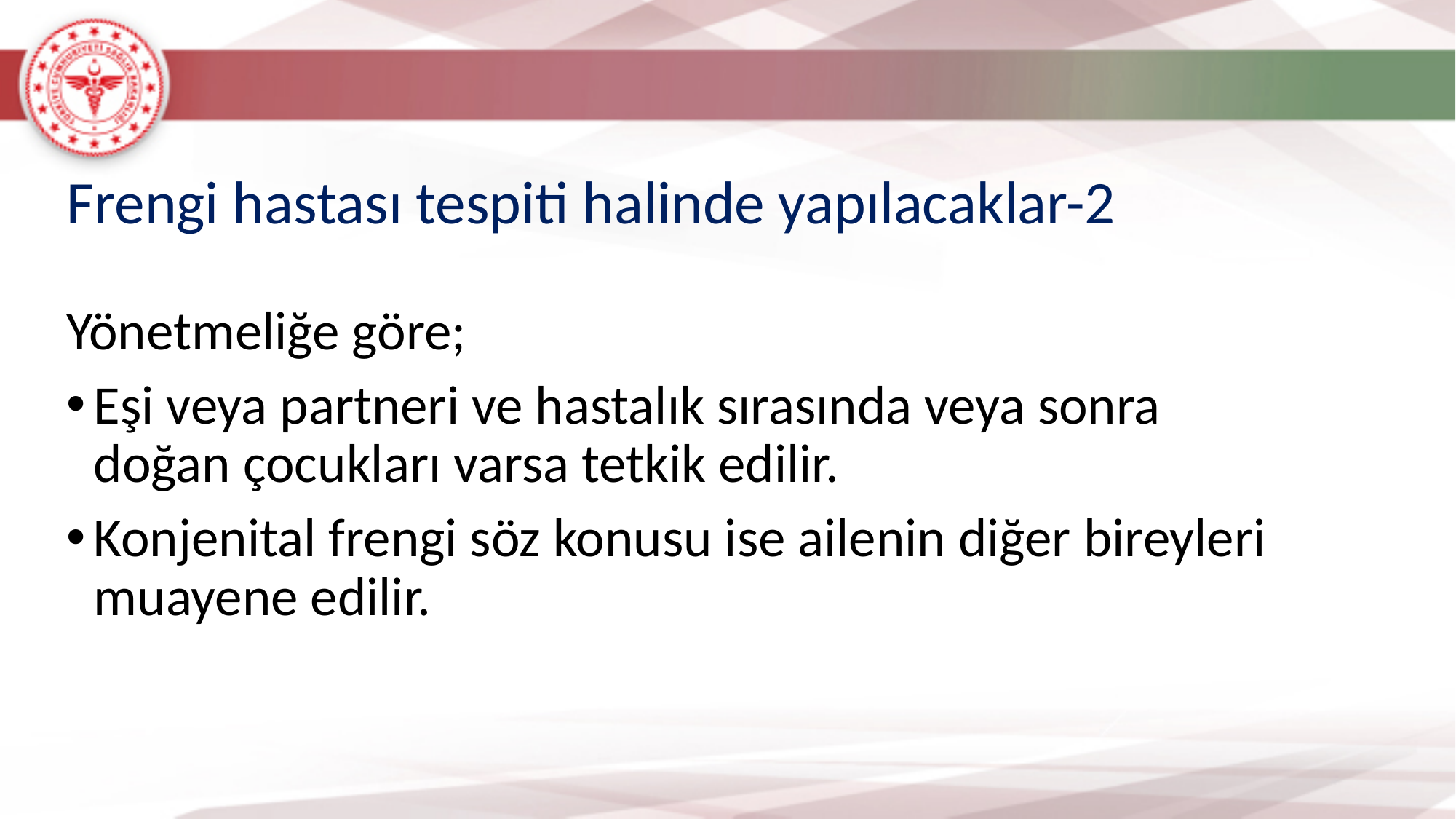

Frengi hastası tespiti halinde yapılacaklar-2

Yönetmeliğe göre;
Eşi veya partneri ve hastalık sırasında veya sonra doğan çocukları varsa tetkik edilir.
Konjenital frengi söz konusu ise ailenin diğer bireyleri muayene edilir.